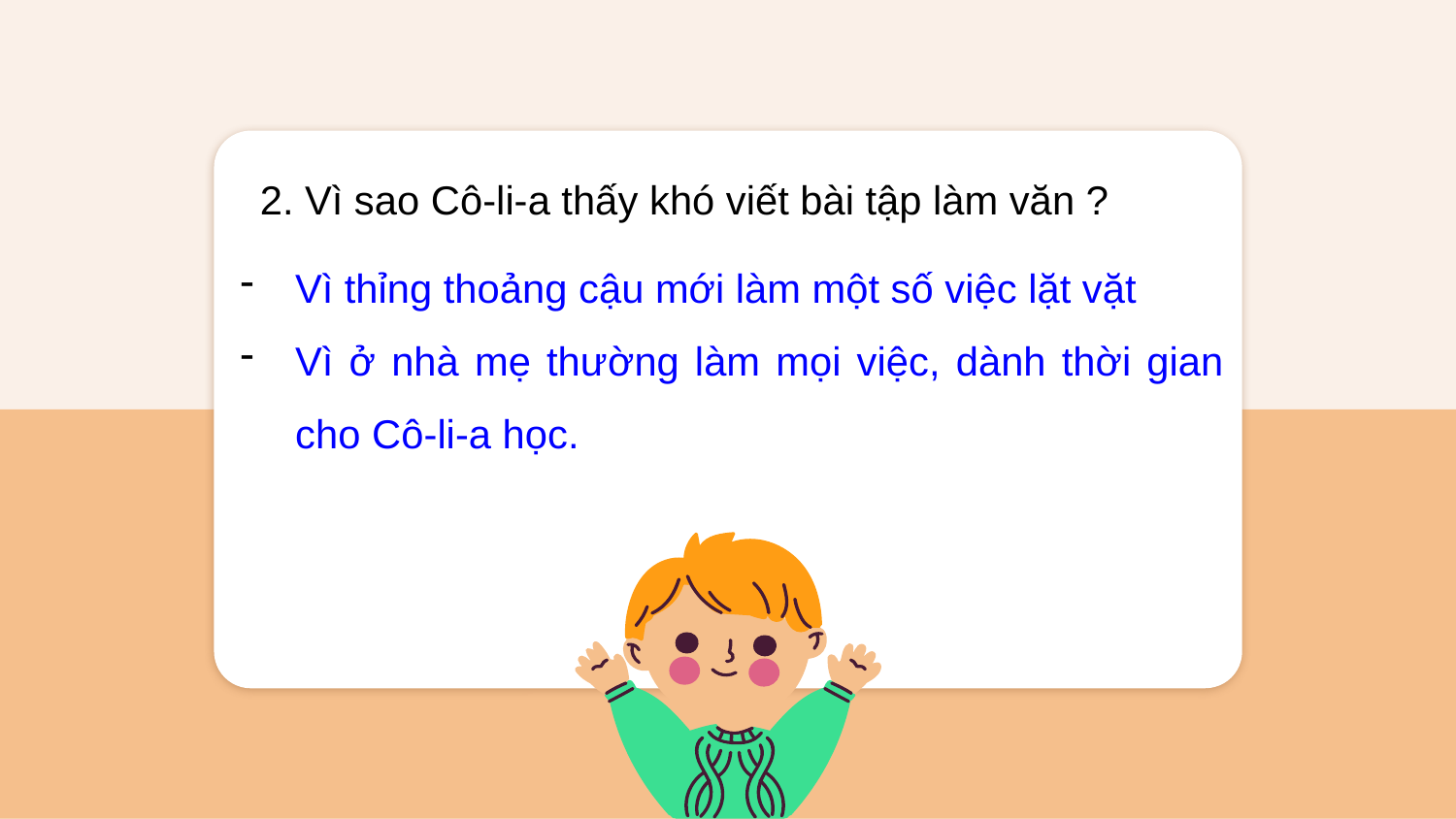

2. Vì sao Cô-li-a thấy khó viết bài tập làm văn ?
Vì thỉng thoảng cậu mới làm một số việc lặt vặt
Vì ở nhà mẹ thường làm mọi việc, dành thời gian cho Cô-li-a học.